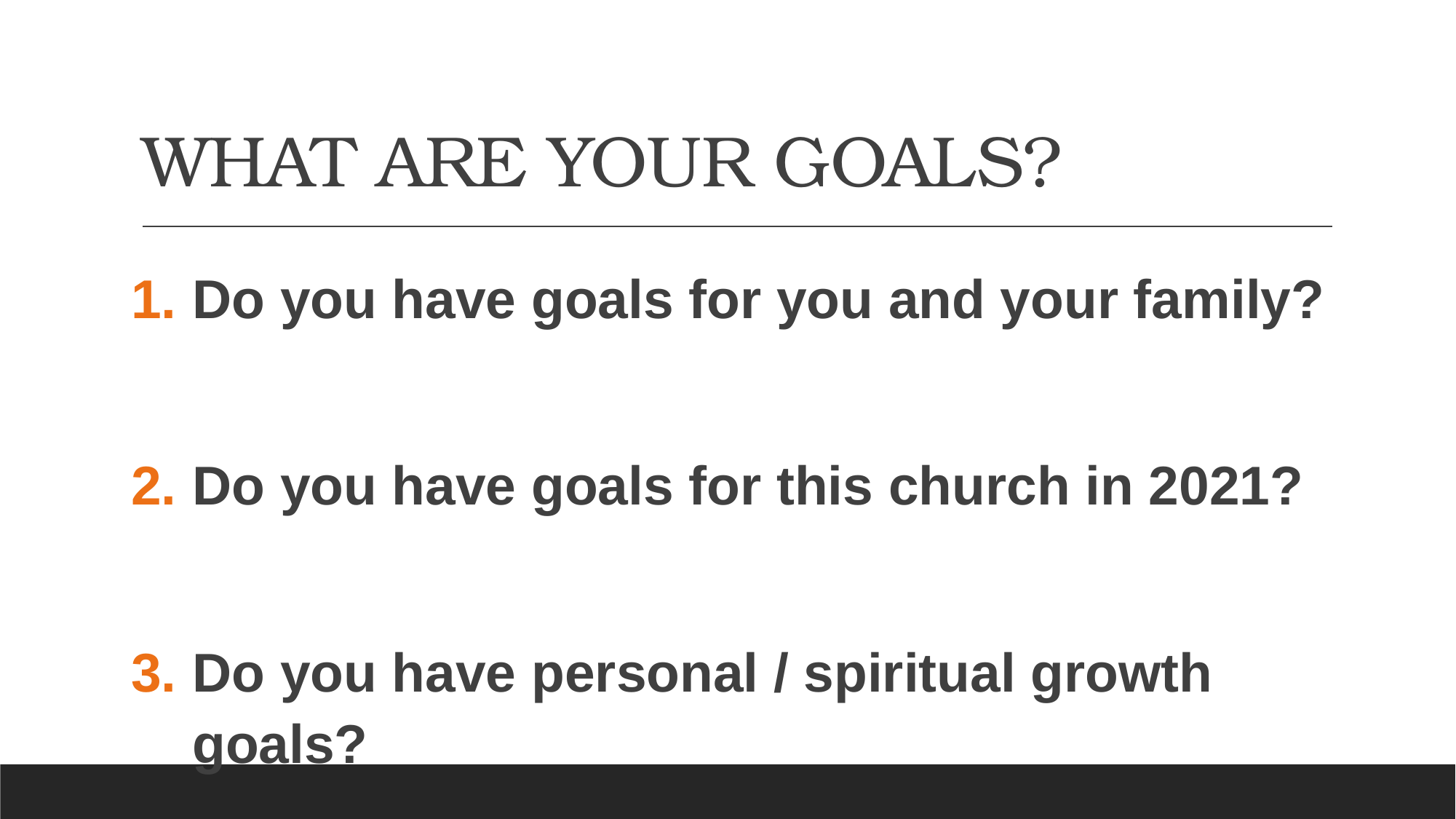

# WHAT ARE YOUR GOALS?
Do you have goals for you and your family?

Do you have goals for this church in 2021?

Do you have personal / spiritual growth goals?